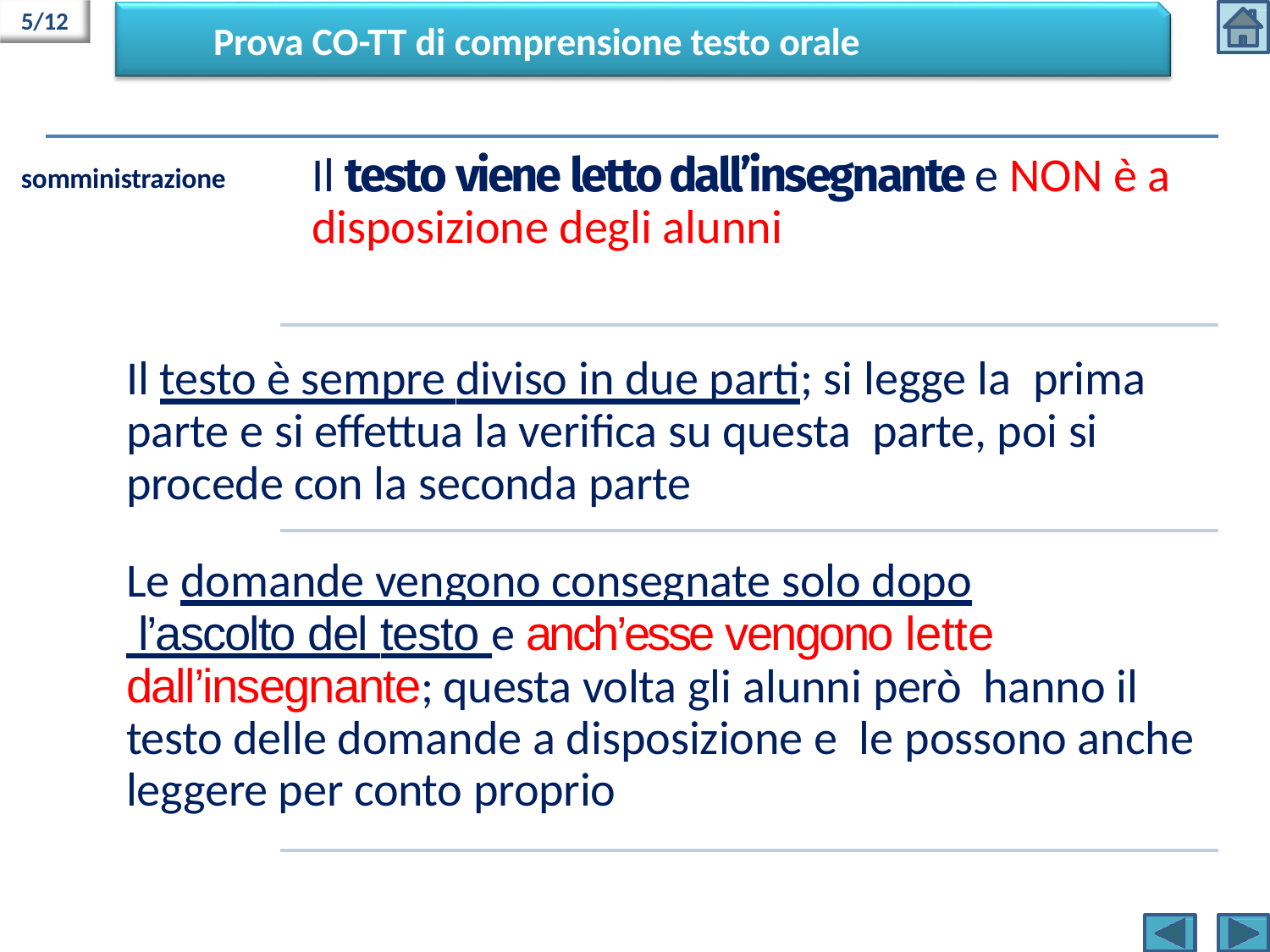

5/12
Prova CO-TT di comprensione testo orale

Il testo viene letto dall’insegnante e NON è a  disposizione degli alunni
somministrazione

Il testo è sempre diviso in due parti; si legge la  prima parte e si effettua la verifica su questa  parte, poi si procede con la seconda parte
Le domande vengono consegnate solo dopo
 l’ascolto del testo e anch’esse vengono lette  dall’insegnante; questa volta gli alunni però  hanno il testo delle domande a disposizione e  le possono anche leggere per conto proprio